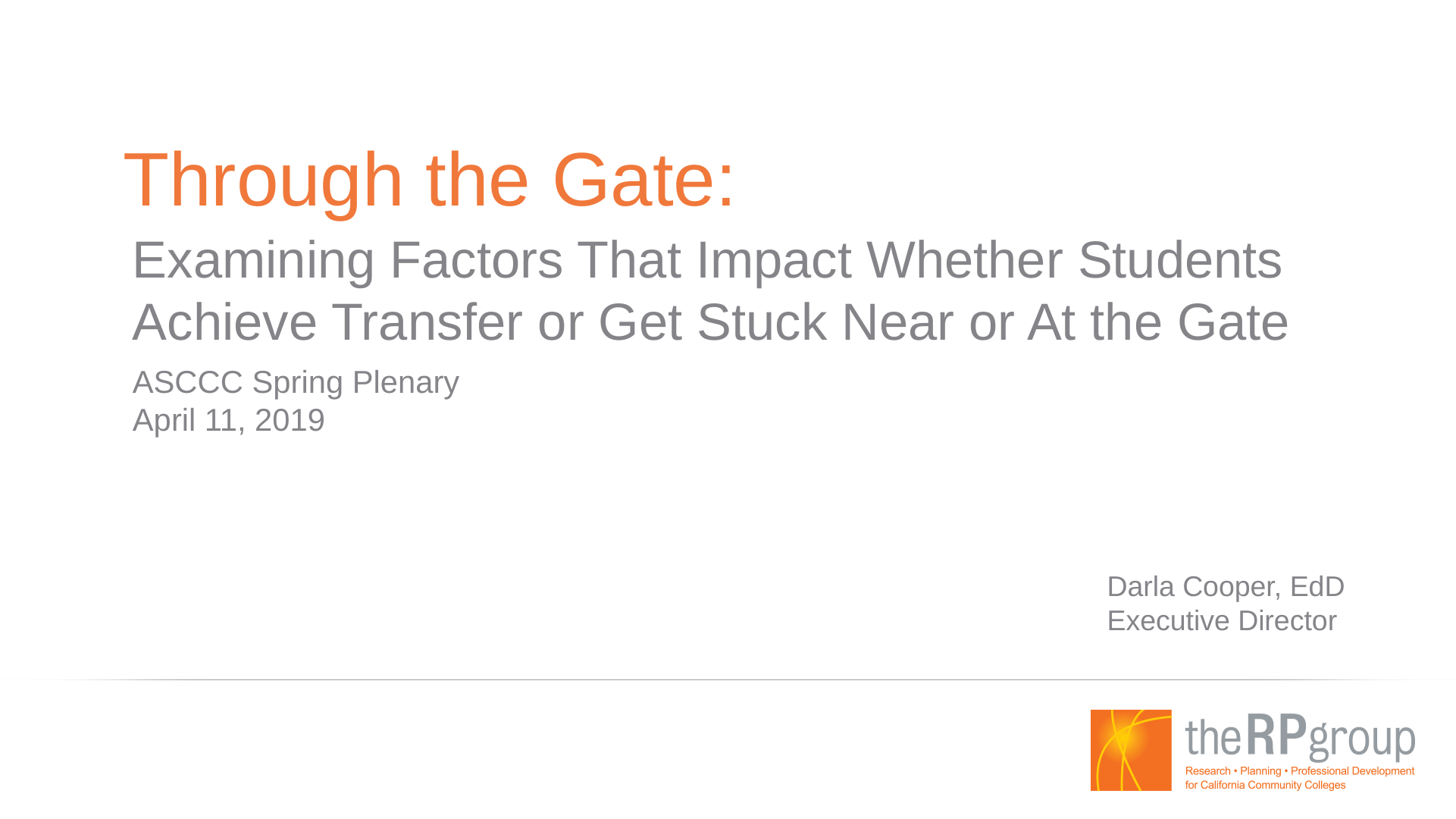

# Through the Gate:
Examining Factors That Impact Whether Students Achieve Transfer or Get Stuck Near or At the Gate

ASCCC Spring Plenary
April 11, 2019
Darla Cooper, EdD
Executive Director